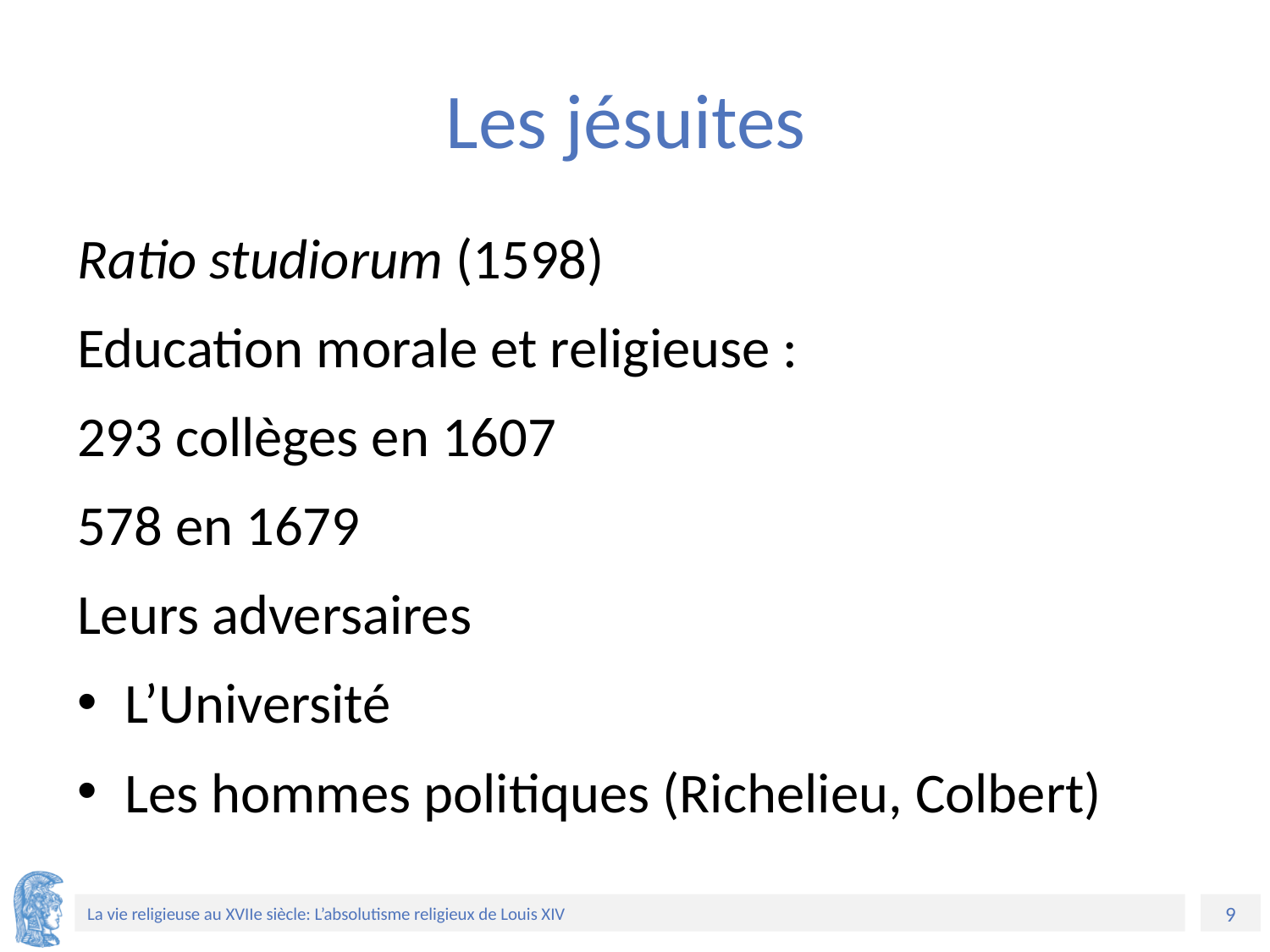

# Les jésuites
Ratio studiorum (1598)
Education morale et religieuse :
293 collèges en 1607
578 en 1679
Leurs adversaires
L’Université
Les hommes politiques (Richelieu, Colbert)